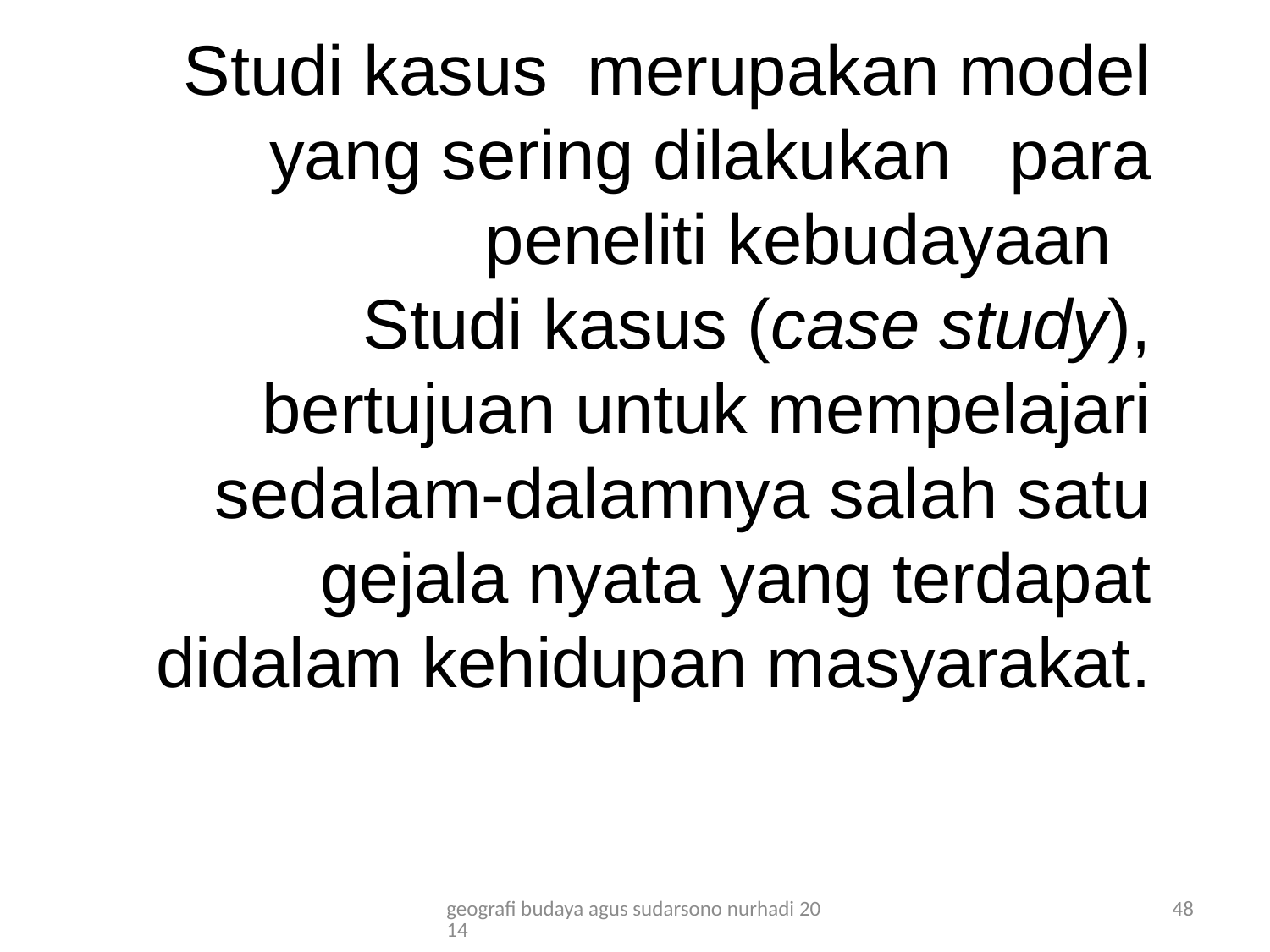

# Studi kasus  merupakan model yang sering dilakukan   para peneliti kebudayaan Studi kasus (case study), bertujuan untuk mempelajari sedalam-dalamnya salah satu gejala nyata yang terdapat didalam kehidupan masyarakat.
geografi budaya agus sudarsono nurhadi 2014
48